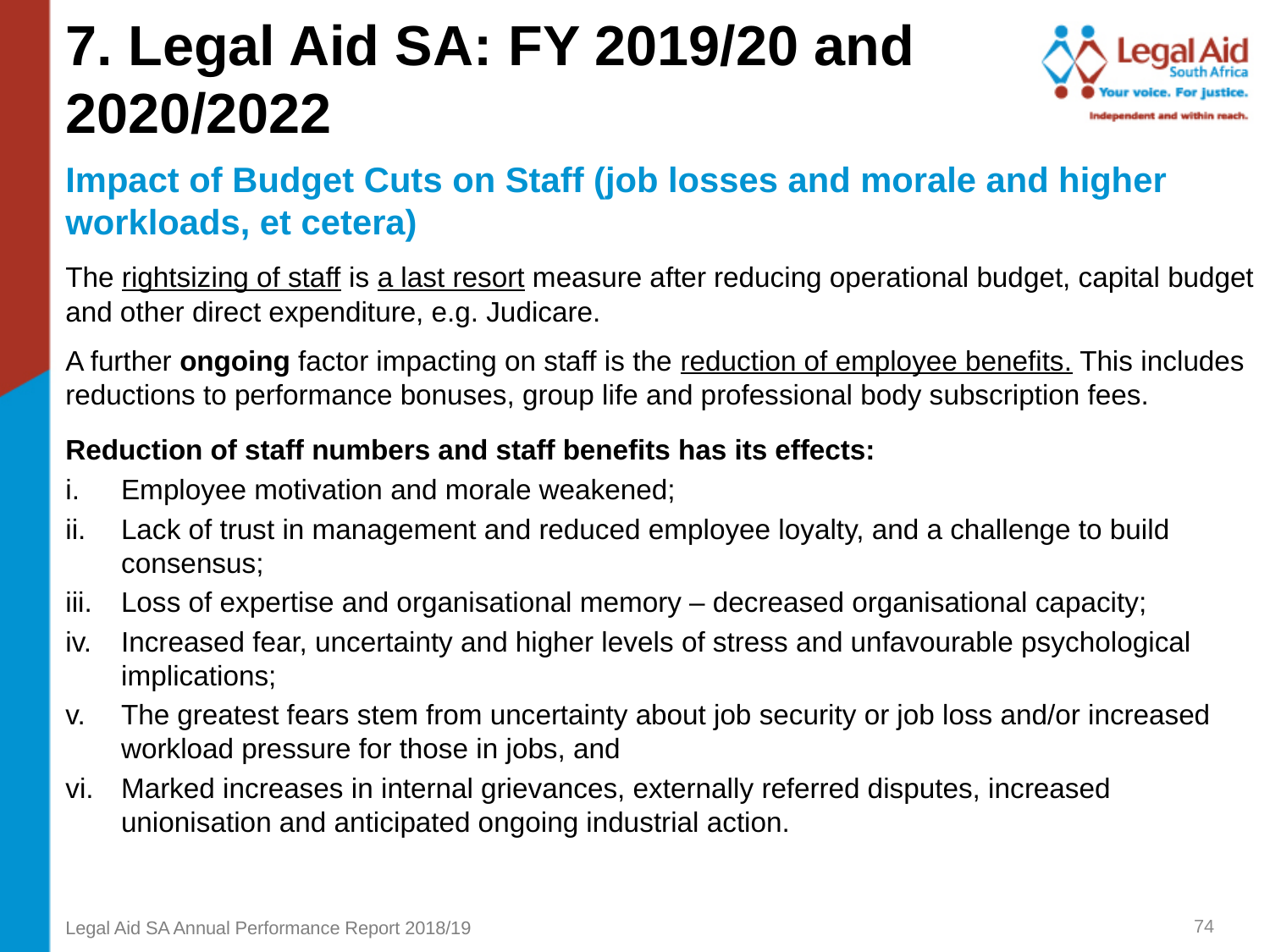

7. Legal Aid SA: FY 2019/20 and 2020/2022
Impact of Budget Cuts on Staff (job losses and morale and higher workloads, et cetera)
The rightsizing of staff is a last resort measure after reducing operational budget, capital budget and other direct expenditure, e.g. Judicare.
A further ongoing factor impacting on staff is the reduction of employee benefits. This includes reductions to performance bonuses, group life and professional body subscription fees.
Reduction of staff numbers and staff benefits has its effects:
Employee motivation and morale weakened;
Lack of trust in management and reduced employee loyalty, and a challenge to build consensus;
Loss of expertise and organisational memory – decreased organisational capacity;
Increased fear, uncertainty and higher levels of stress and unfavourable psychological implications;
The greatest fears stem from uncertainty about job security or job loss and/or increased workload pressure for those in jobs, and
Marked increases in internal grievances, externally referred disputes, increased unionisation and anticipated ongoing industrial action.
74
Legal Aid SA Annual Performance Report 2018/19